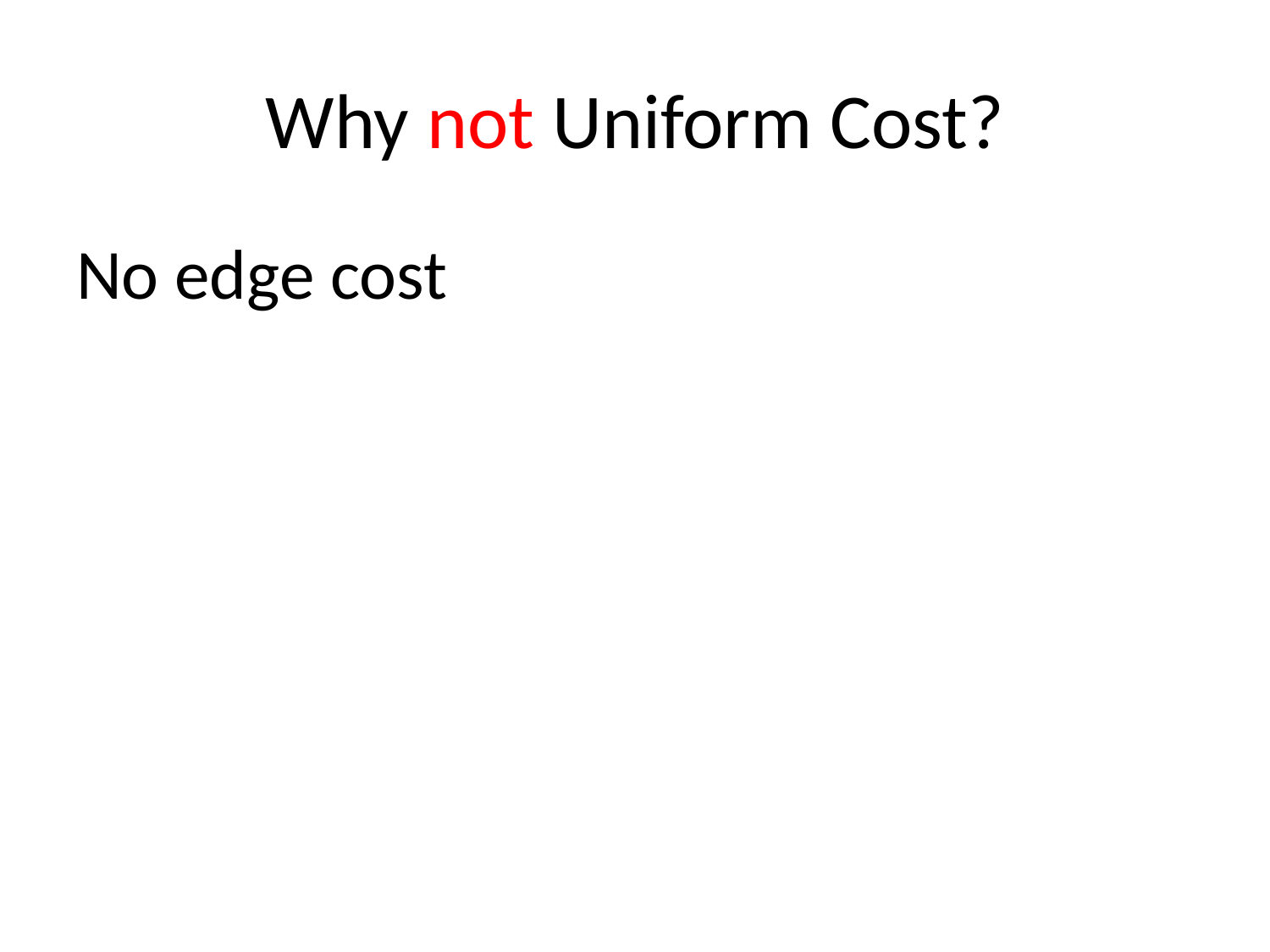

# Why not Uniform Cost?
No edge cost